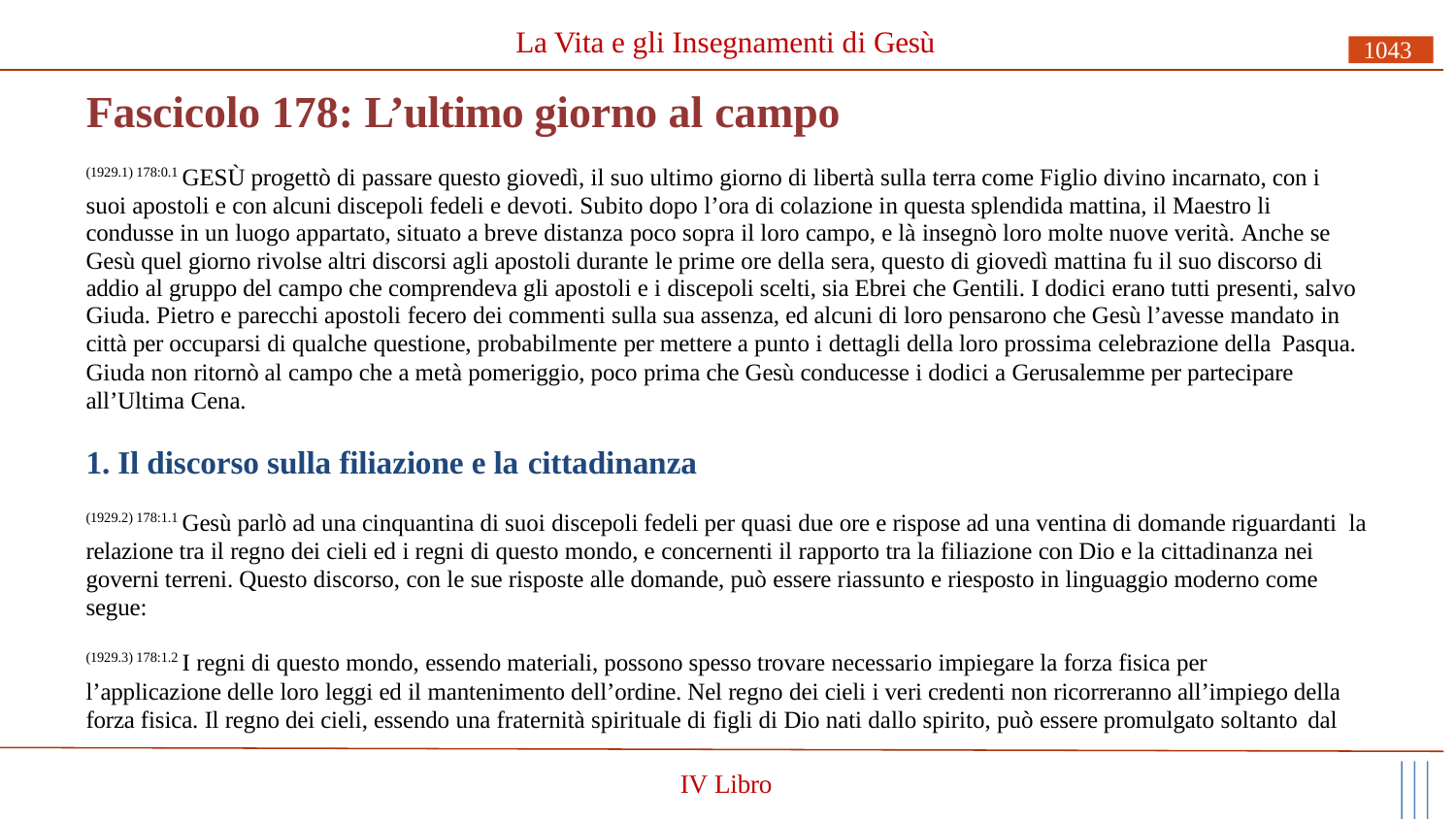

La Vita e gli Insegnamenti di Gesù
1043

# Fascicolo 178: L’ultimo giorno al campo
(1929.1) 178:0.1 GESÙ progettò di passare questo giovedì, il suo ultimo giorno di libertà sulla terra come Figlio divino incarnato, con i  suoi apostoli e con alcuni discepoli fedeli e devoti. Subito dopo l’ora di colazione in questa splendida mattina, il Maestro li  condusse in un luogo appartato, situato a breve distanza poco sopra il loro campo, e là insegnò loro molte nuove verità. Anche se  Gesù quel giorno rivolse altri discorsi agli apostoli durante le prime ore della sera, questo di giovedì mattina fu il suo discorso di  addio al gruppo del campo che comprendeva gli apostoli e i discepoli scelti, sia Ebrei che Gentili. I dodici erano tutti presenti, salvo  Giuda. Pietro e parecchi apostoli fecero dei commenti sulla sua assenza, ed alcuni di loro pensarono che Gesù l’avesse mandato in  città per occuparsi di qualche questione, probabilmente per mettere a punto i dettagli della loro prossima celebrazione della Pasqua.
Giuda non ritornò al campo che a metà pomeriggio, poco prima che Gesù conducesse i dodici a Gerusalemme per partecipare  all’Ultima Cena.

1. Il discorso sulla filiazione e la cittadinanza
(1929.2) 178:1.1 Gesù parlò ad una cinquantina di suoi discepoli fedeli per quasi due ore e rispose ad una ventina di domande riguardanti  la relazione tra il regno dei cieli ed i regni di questo mondo, e concernenti il rapporto tra la filiazione con Dio e la cittadinanza nei  governi terreni. Questo discorso, con le sue risposte alle domande, può essere riassunto e riesposto in linguaggio moderno come  segue:

(1929.3) 178:1.2 I regni di questo mondo, essendo materiali, possono spesso trovare necessario impiegare la forza fisica per
l’applicazione delle loro leggi ed il mantenimento dell’ordine. Nel regno dei cieli i veri credenti non ricorreranno all’impiego della  forza fisica. Il regno dei cieli, essendo una fraternità spirituale di figli di Dio nati dallo spirito, può essere promulgato soltanto dal

IV Libro